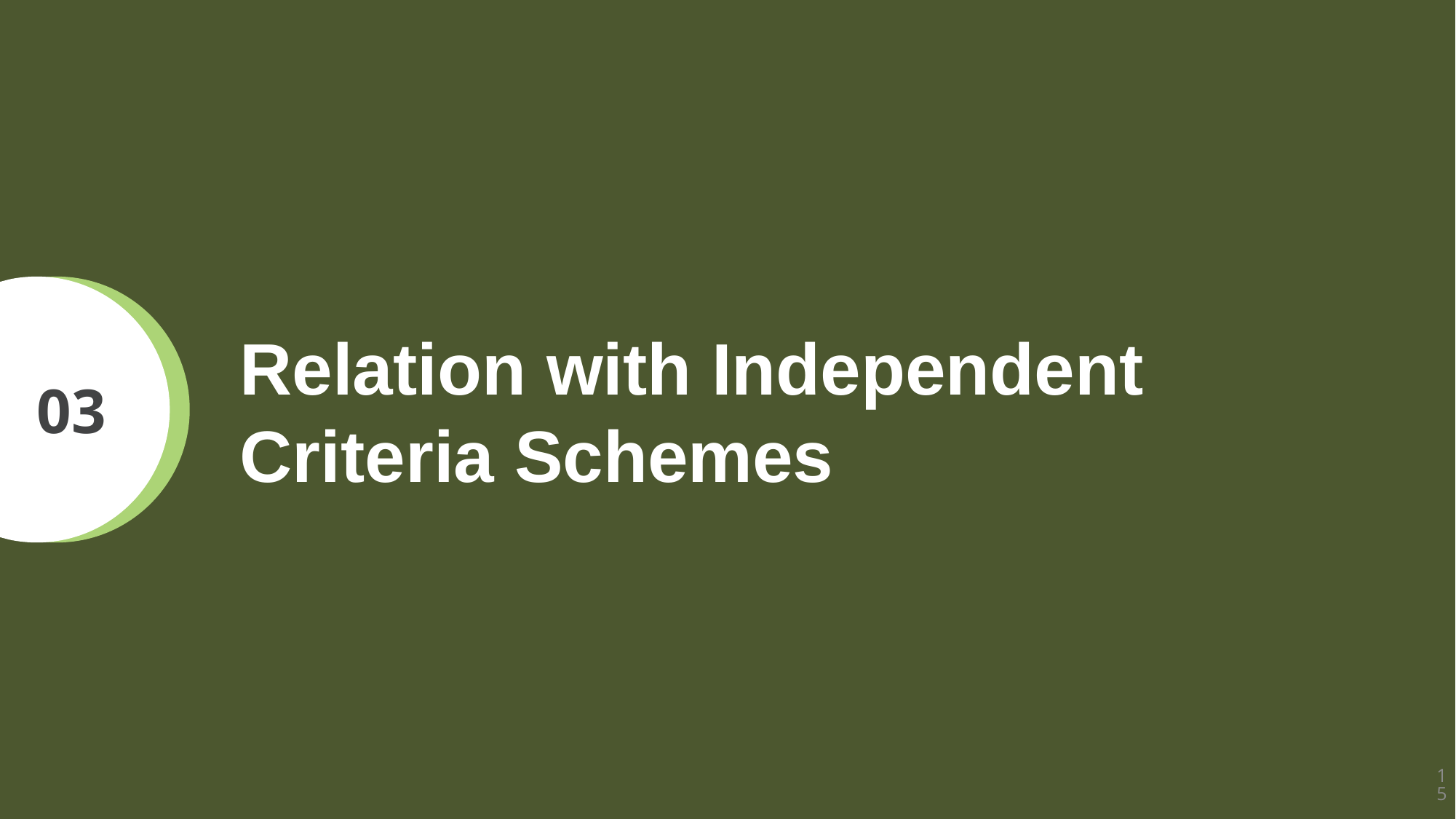

# Relation with Independent Criteria Schemes
03
15